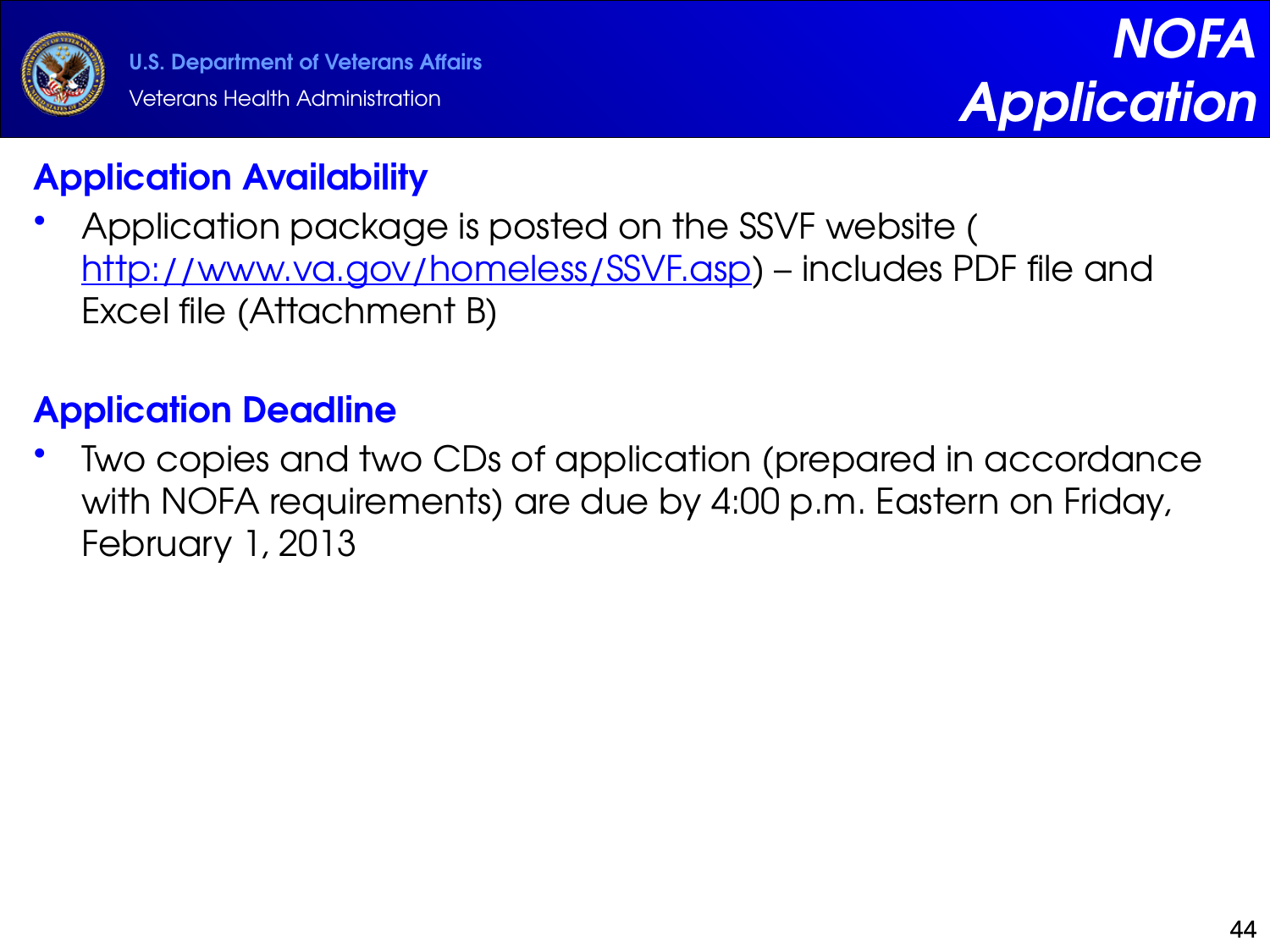

NOFA
Application
Application Availability
Application package is posted on the SSVF website (http://www.va.gov/homeless/SSVF.asp) – includes PDF file and  Excel file (Attachment B)

Application Deadline
Two copies and two CDs of application (prepared in accordance with NOFA requirements) are due by 4:00 p.m. Eastern on Friday, February 1, 2013
44
44